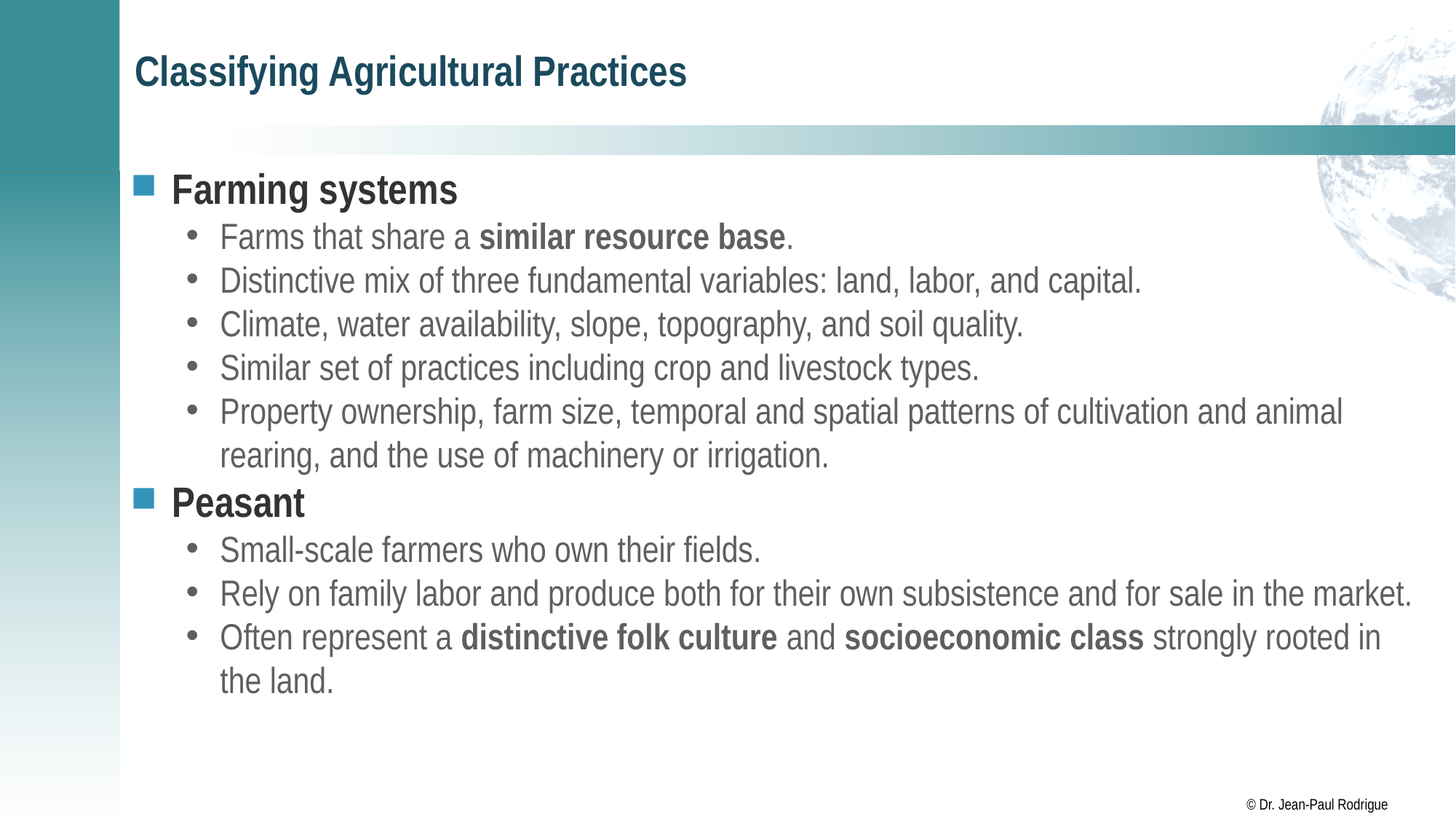

# Classifying Agricultural Practices
Farming systems
Farms that share a similar resource base.
Distinctive mix of three fundamental variables: land, labor, and capital.
Climate, water availability, slope, topography, and soil quality.
Similar set of practices including crop and livestock types.
Property ownership, farm size, temporal and spatial patterns of cultivation and animal rearing, and the use of machinery or irrigation.
Peasant
Small-scale farmers who own their fields.
Rely on family labor and produce both for their own subsistence and for sale in the market.
Often represent a distinctive folk culture and socioeconomic class strongly rooted in the land.